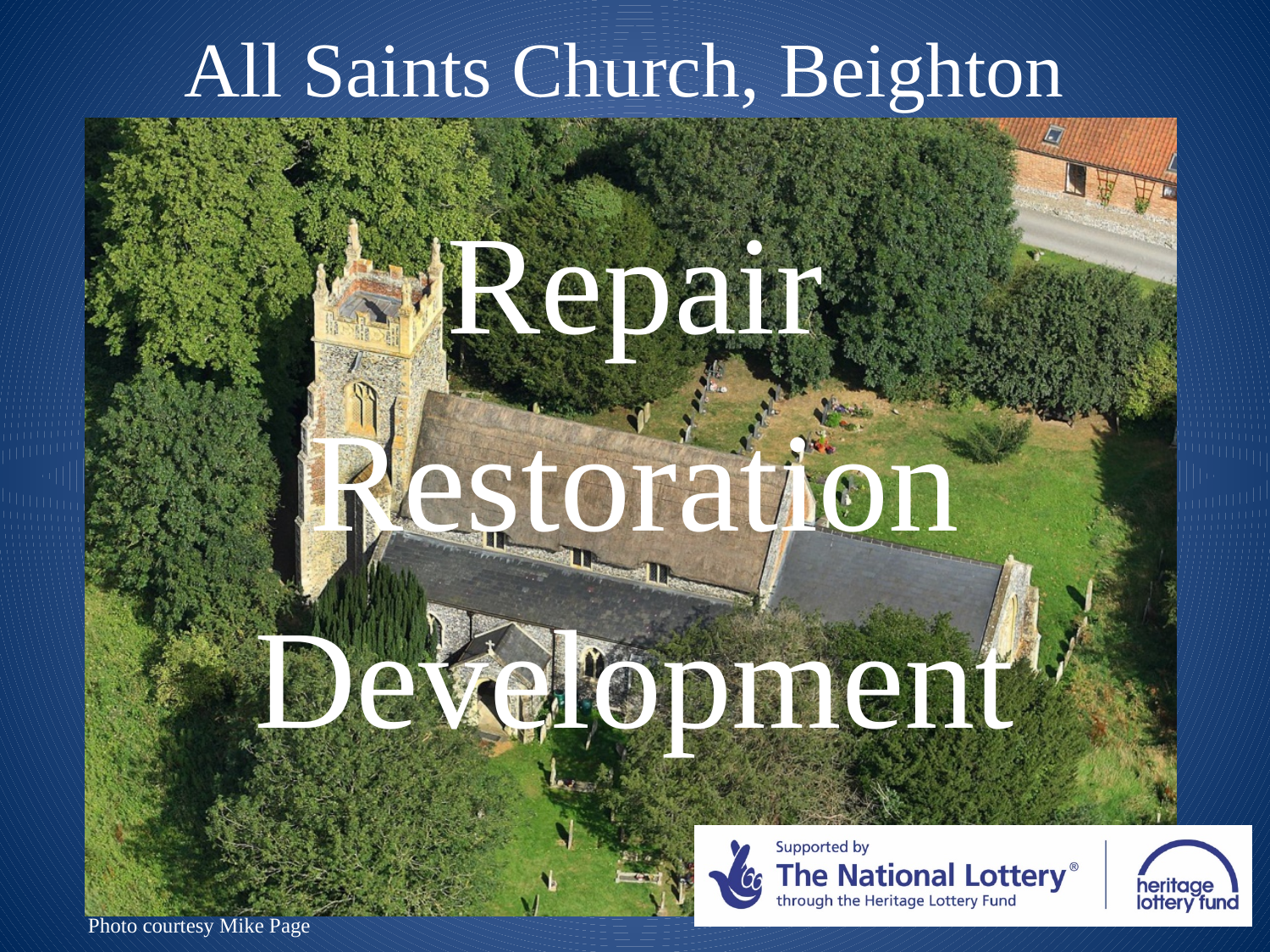

# All Saints Church, Beighton
Repair
Restoration
Development

Photo courtesy Mike Page